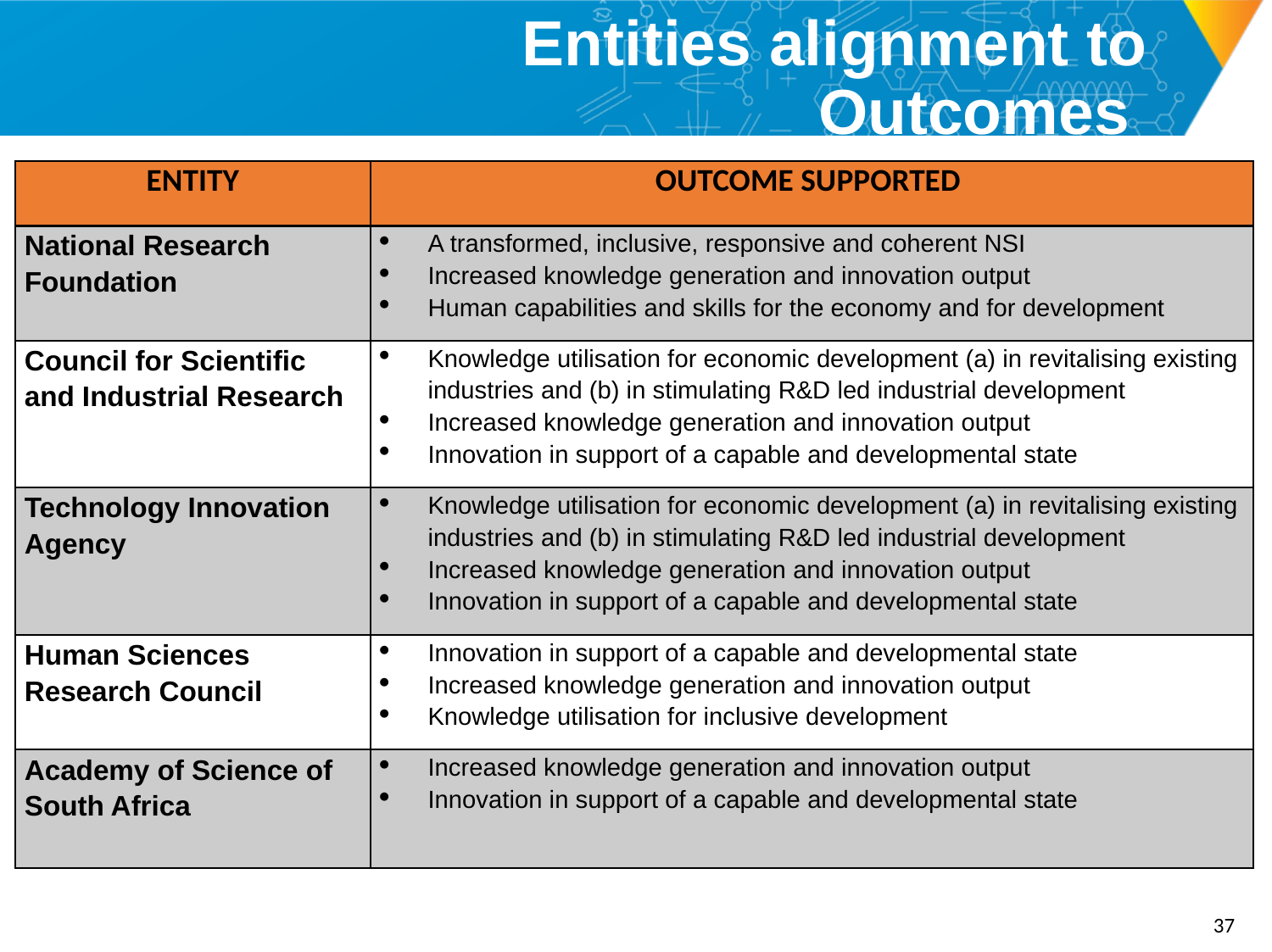

# Entities alignment to Outcomes
| ENTITY | OUTCOME SUPPORTED |
| --- | --- |
| National Research Foundation | A transformed, inclusive, responsive and coherent NSI Increased knowledge generation and innovation output Human capabilities and skills for the economy and for development |
| Council for Scientific and Industrial Research | Knowledge utilisation for economic development (a) in revitalising existing industries and (b) in stimulating R&D led industrial development Increased knowledge generation and innovation output Innovation in support of a capable and developmental state |
| Technology Innovation Agency | Knowledge utilisation for economic development (a) in revitalising existing industries and (b) in stimulating R&D led industrial development Increased knowledge generation and innovation output Innovation in support of a capable and developmental state |
| Human Sciences Research Council | Innovation in support of a capable and developmental state Increased knowledge generation and innovation output Knowledge utilisation for inclusive development |
| Academy of Science of South Africa | Increased knowledge generation and innovation output Innovation in support of a capable and developmental state |
37